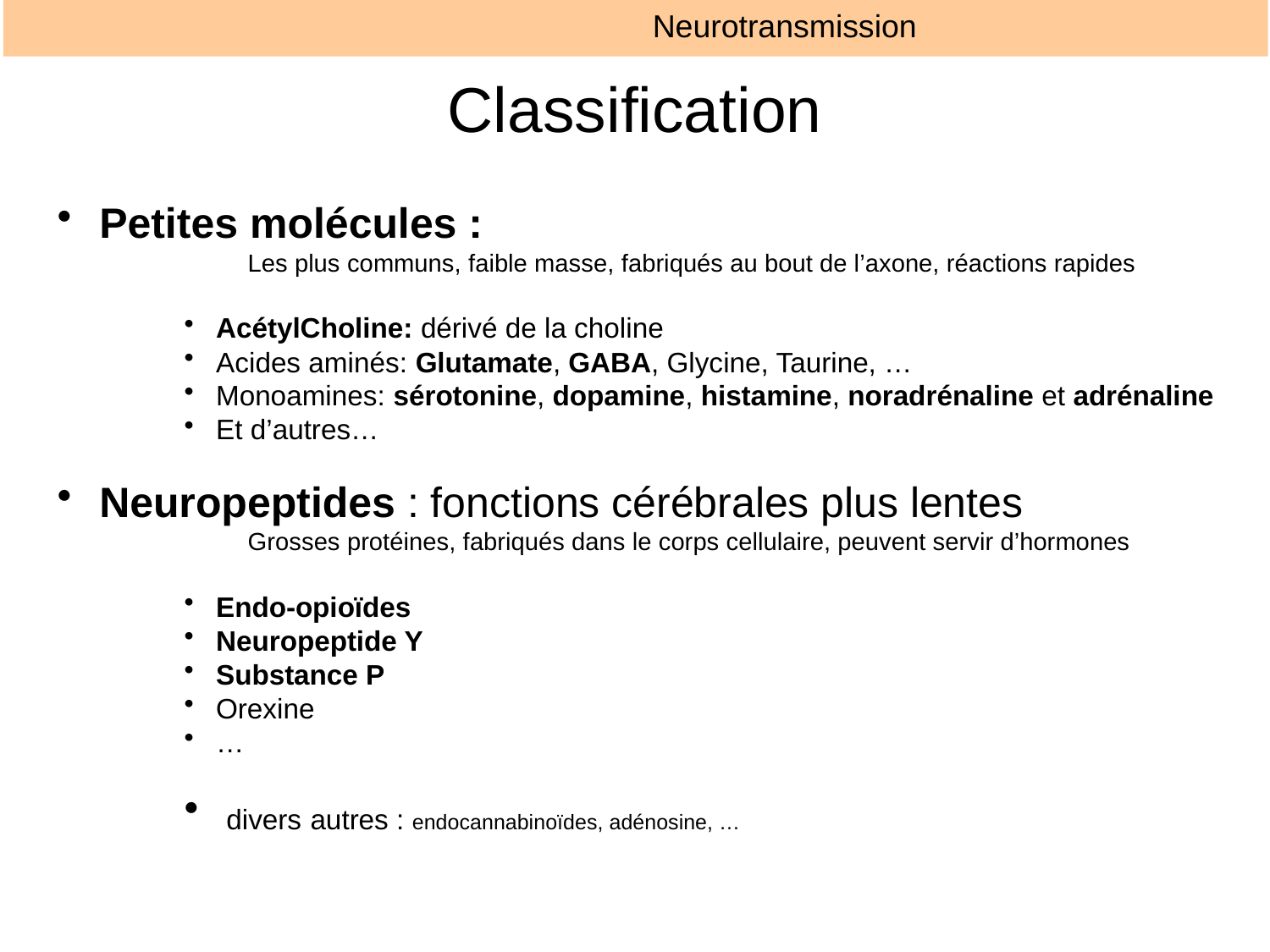

Neurotransmission
# Classification

 Petites molécules :
Les plus communs, faible masse, fabriqués au bout de l’axone, réactions rapides

AcétylCholine: dérivé de la choline
Acides aminés: Glutamate, GABA, Glycine, Taurine, …
Monoamines: sérotonine, dopamine, histamine, noradrénaline et adrénaline
Et d’autres…

 Neuropeptides : fonctions cérébrales plus lentes
Grosses protéines, fabriqués dans le corps cellulaire, peuvent servir d’hormones

Endo-opioïdes
Neuropeptide Y
Substance P
Orexine
…

 divers autres : endocannabinoïdes, adénosine, …